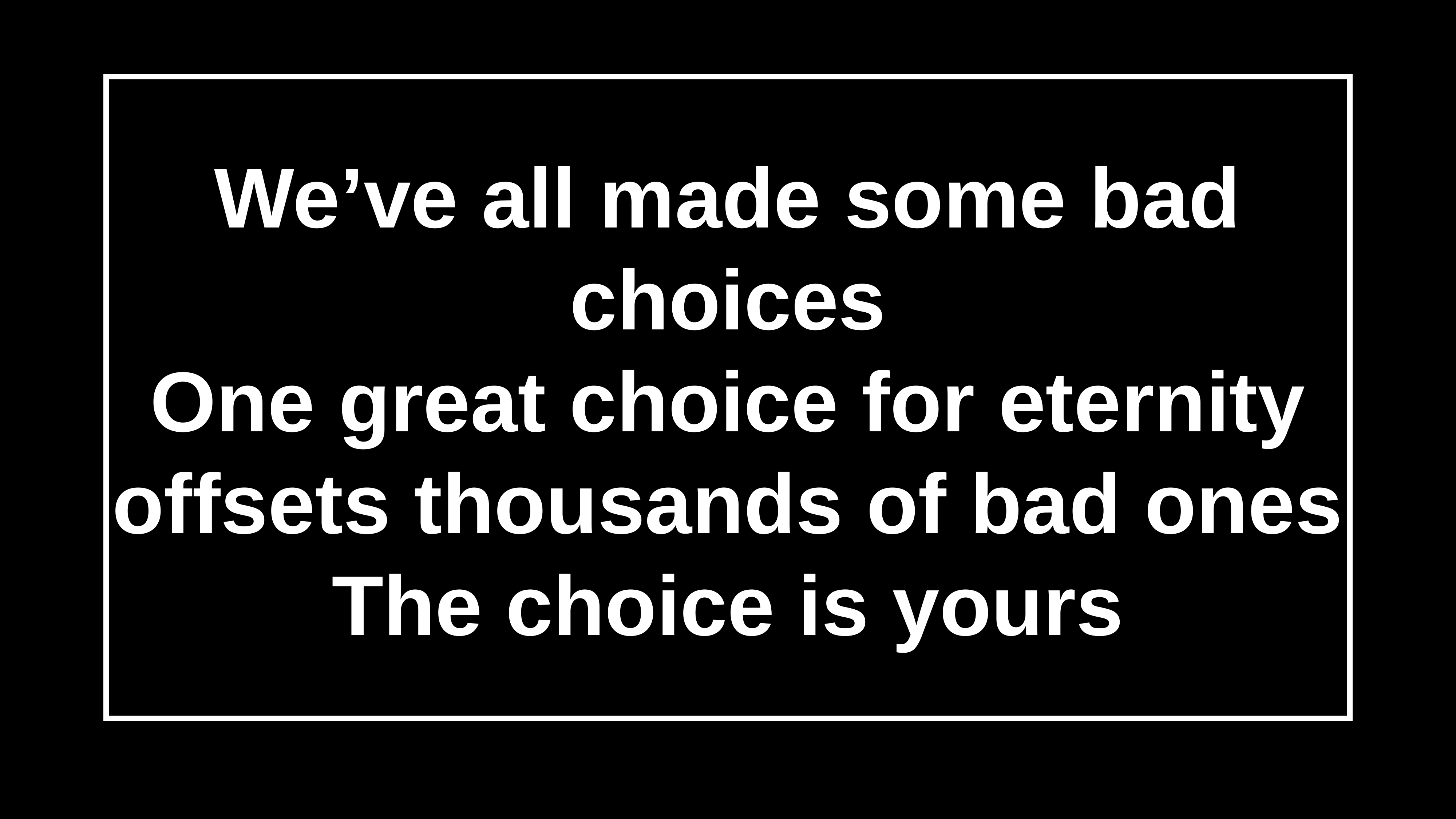

# We’ve all made some bad choices
One great choice for eternity offsets thousands of bad ones
The choice is yours